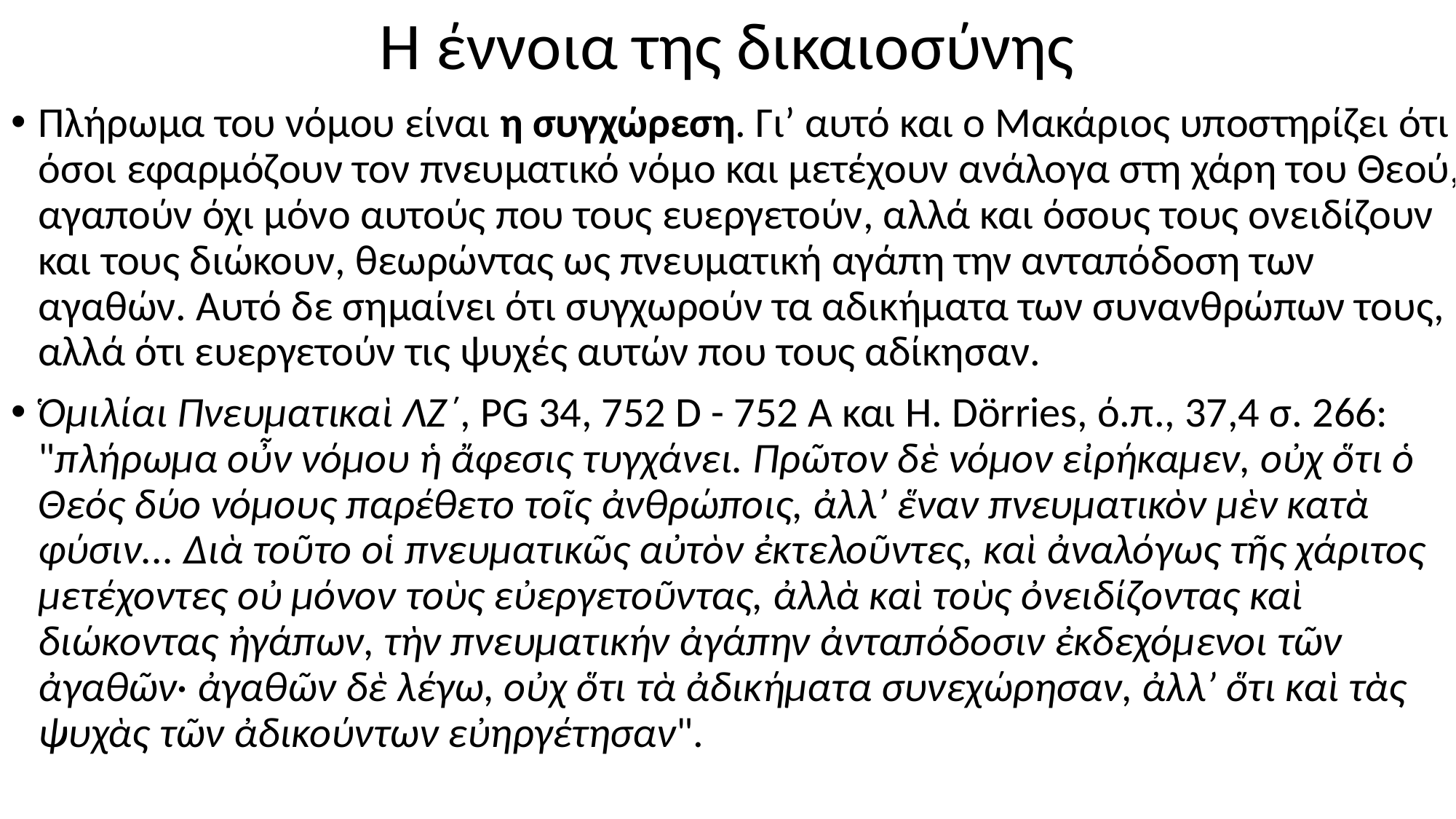

# Η έννοια της δικαιοσύνης
Πλήρωμα του νόμου είναι η συγχώρεση. Γι’ αυτό και ο Μακάριος υποστηρίζει ότι όσοι εφαρμόζουν τον πνευματικό νόμο και μετέχουν ανάλογα στη χάρη του Θεού, αγαπούν όχι μόνο αυτούς που τους ευεργετούν, αλλά και όσους τους ονειδίζουν και τους διώκουν, θεωρώντας ως πνευματική αγάπη την ανταπόδοση των αγαθών. Αυτό δε σημαίνει ότι συγχωρούν τα αδικήματα των συνανθρώπων τους, αλλά ότι ευεργετούν τις ψυχές αυτών που τους αδίκησαν.
Ὁμιλίαι Πνευματικαὶ ΛΖ΄, PG 34, 752 D - 752 A και H. Dӧrries, ό.π., 37,4 σ. 266: "πλήρωμα οὖν νόμου ἡ ἄφεσις τυγχάνει. Πρῶτον δὲ νόμον εἰρήκαμεν, οὐχ ὅτι ὁ Θεός δύο νόμους παρέθετο τοῖς ἀνθρώποις, ἀλλ’ ἕναν πνευματικὸν μὲν κατὰ φύσιν... Διὰ τοῦτο οἱ πνευματικῶς αὐτὸν ἐκτελοῦντες, καὶ ἀναλόγως τῆς χάριτος μετέχοντες οὐ μόνον τοὺς εὐεργετοῦντας, ἀλλὰ καὶ τοὺς ὀνειδίζοντας καὶ διώκοντας ἠγάπων, τὴν πνευματικήν ἀγάπην ἀνταπόδοσιν ἐκδεχόμενοι τῶν ἀγαθῶν· ἀγαθῶν δὲ λέγω, οὐχ ὅτι τὰ ἀδικήματα συνεχώρησαν, ἀλλ’ ὅτι καὶ τὰς ψυχὰς τῶν ἀδικούντων εὐηργέτησαν".